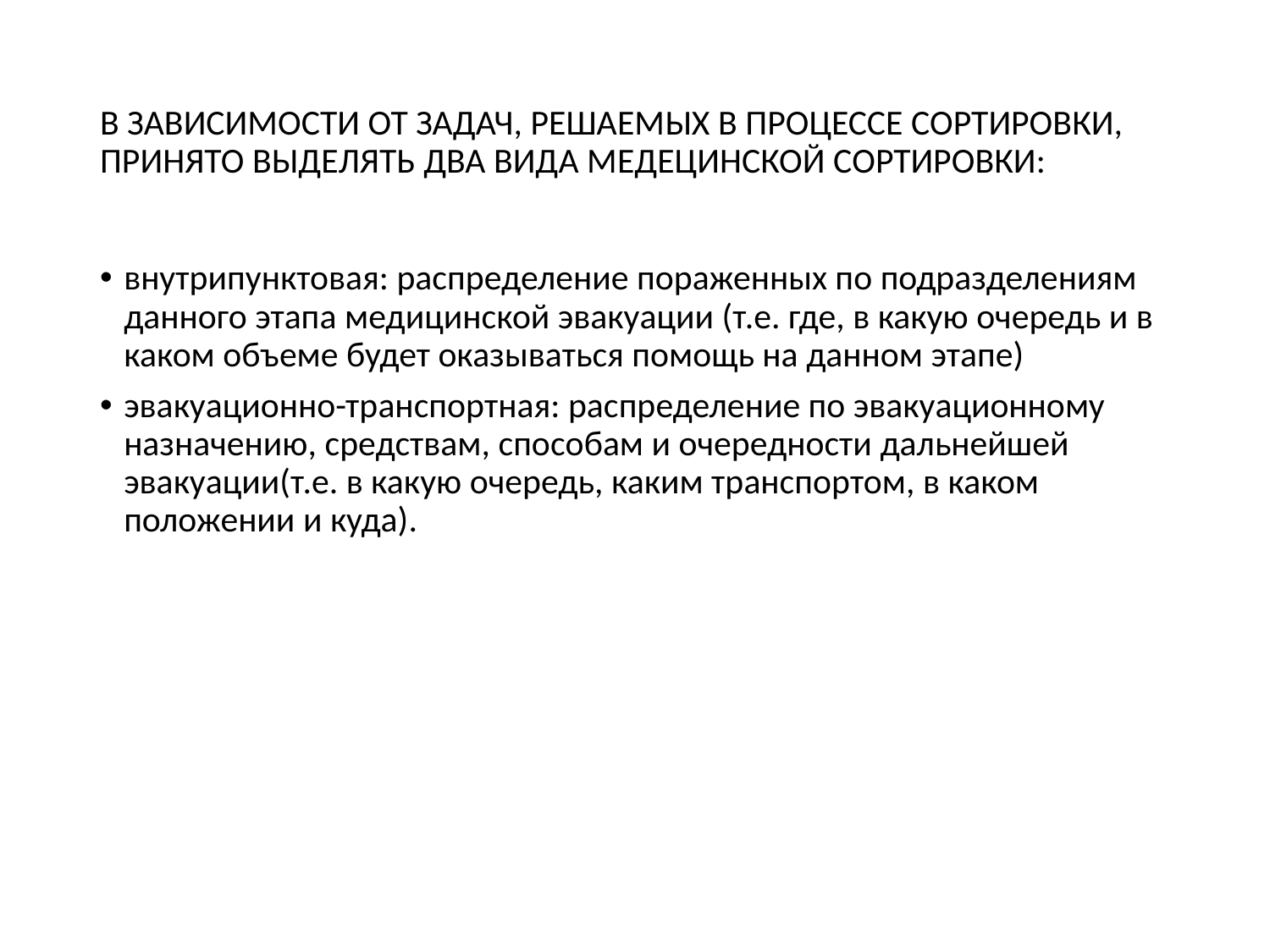

# В ЗАВИСИМОСТИ ОТ ЗАДАЧ, РЕШАЕМЫХ В ПРОЦЕССЕ СОРТИРОВКИ, ПРИНЯТО ВЫДЕЛЯТЬ ДВА ВИДА МЕДЕЦИНСКОЙ СОРТИРОВКИ:
внутрипунктовая: распределение пораженных по подразделениям данного этапа медицинской эвакуации (т.е. где, в какую очередь и в каком объеме будет оказываться помощь на данном этапе)
эвакуационно-транспортная: распределение по эвакуационному назначению, средствам, способам и очередности дальнейшей эвакуации(т.е. в какую очередь, каким транспортом, в каком положении и куда).